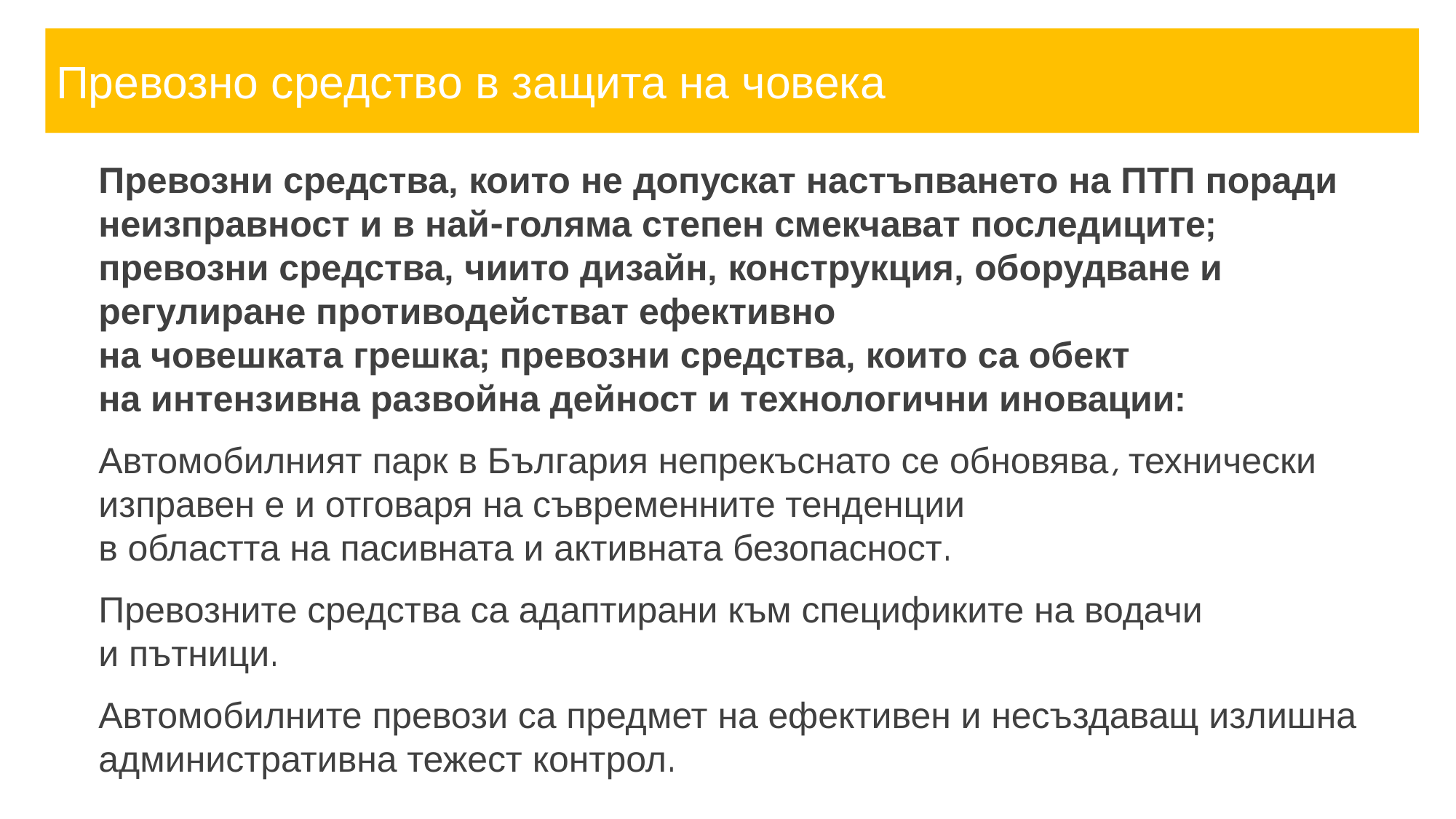

Превозно средство в защита на човека
Превозни средства, които не допускат настъпването на ПТП поради неизправност и в най-голяма степен смекчават последиците; превозни средства, чиито дизайн, конструкция, оборудване и регулиране противодействат ефективно
на човешката грешка; превозни средства, които са обект
на интензивна развойна дейност и технологични иновации:

Автомобилният парк в България непрекъснато се обновява, технически изправен е и отговаря на съвременните тенденции
в областта на пасивната и активната безопасност.

Превозните средства са адаптирани към спецификите на водачи
и пътници.

Автомобилните превози са предмет на ефективен и несъздаващ излишна административна тежест контрол.